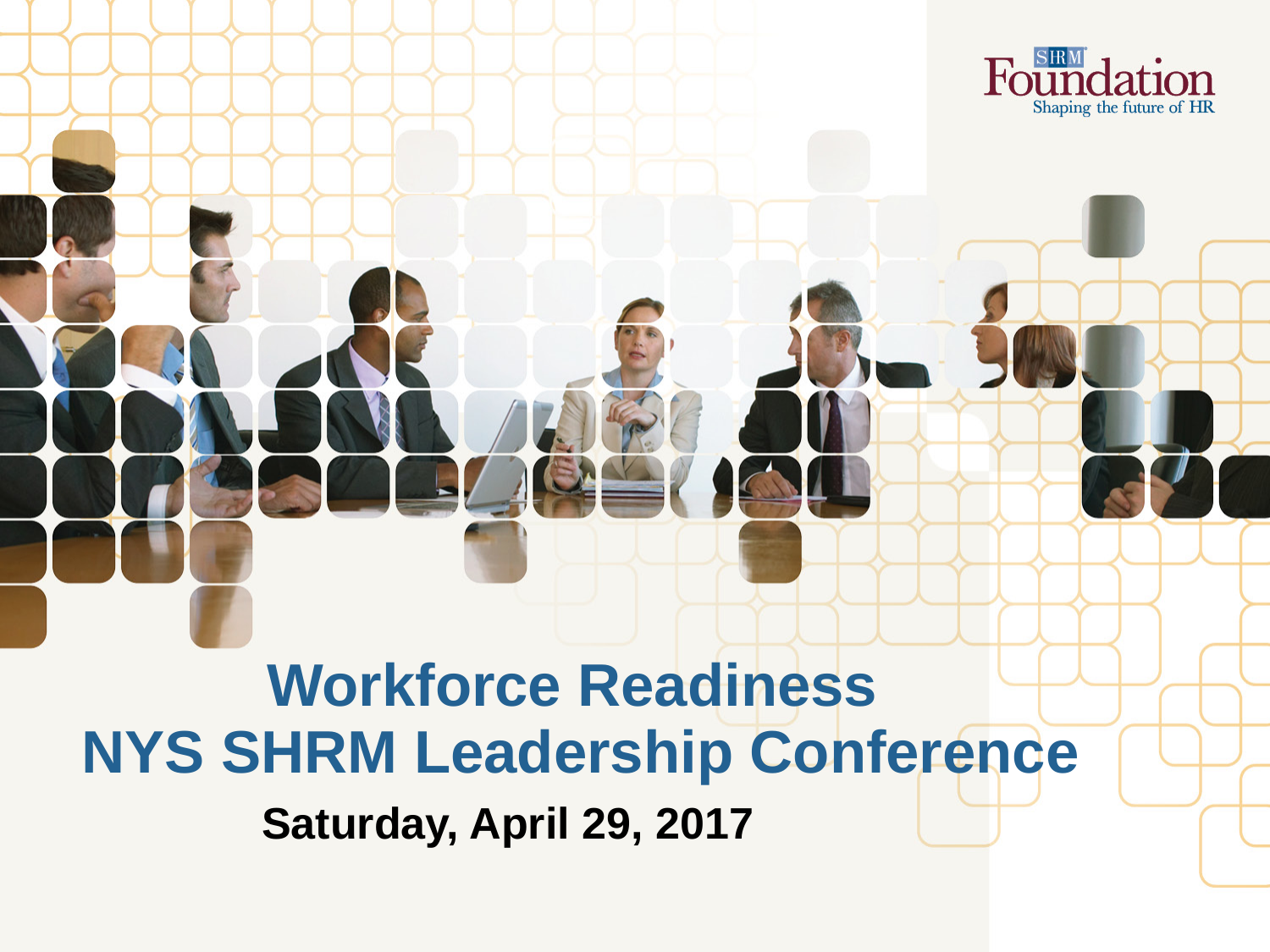

# Workforce Readiness NYS SHRM Leadership Conference
Saturday, April 29, 2017